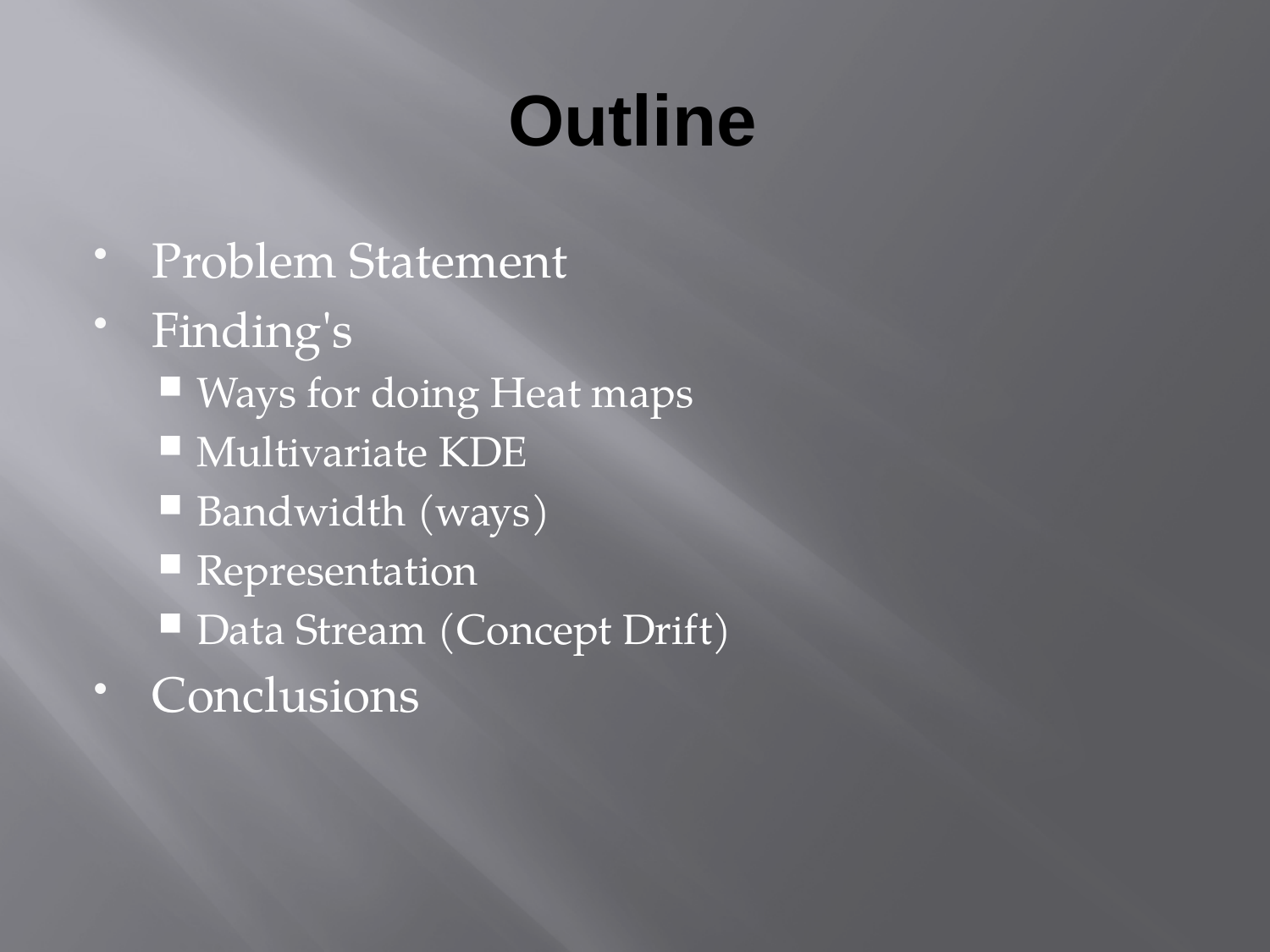

# Outline
Problem Statement
Finding's
Ways for doing Heat maps
Multivariate KDE
Bandwidth (ways)
Representation
Data Stream (Concept Drift)
Conclusions